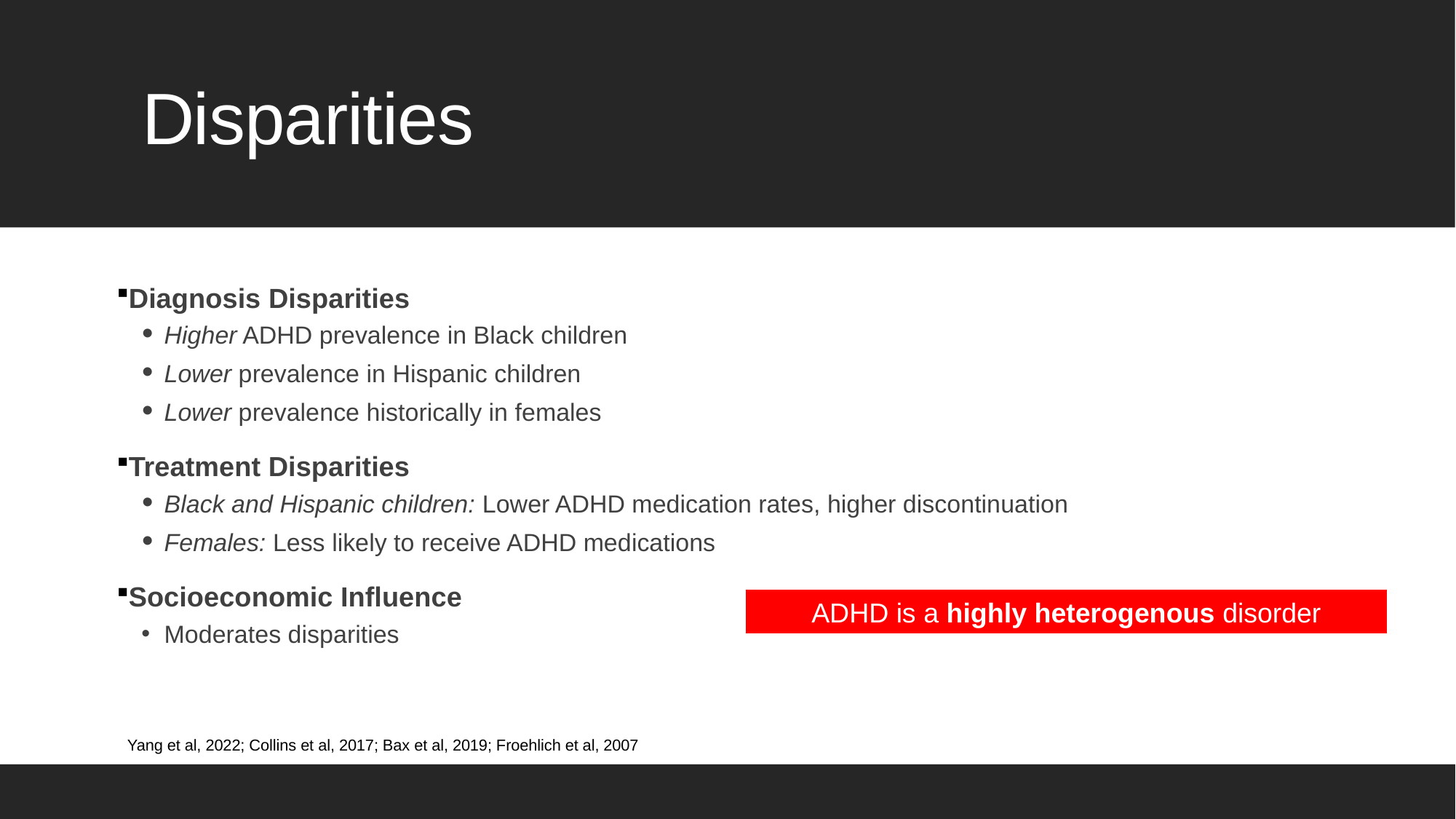

# Disparities
Diagnosis Disparities
Higher ADHD prevalence in Black children
Lower prevalence in Hispanic children
Lower prevalence historically in females
Treatment Disparities
Black and Hispanic children: Lower ADHD medication rates, higher discontinuation
Females: Less likely to receive ADHD medications
Socioeconomic Influence
Moderates disparities

ADHD is a highly heterogenous disorder
Yang et al, 2022; Collins et al, 2017; Bax et al, 2019; Froehlich et al, 2007